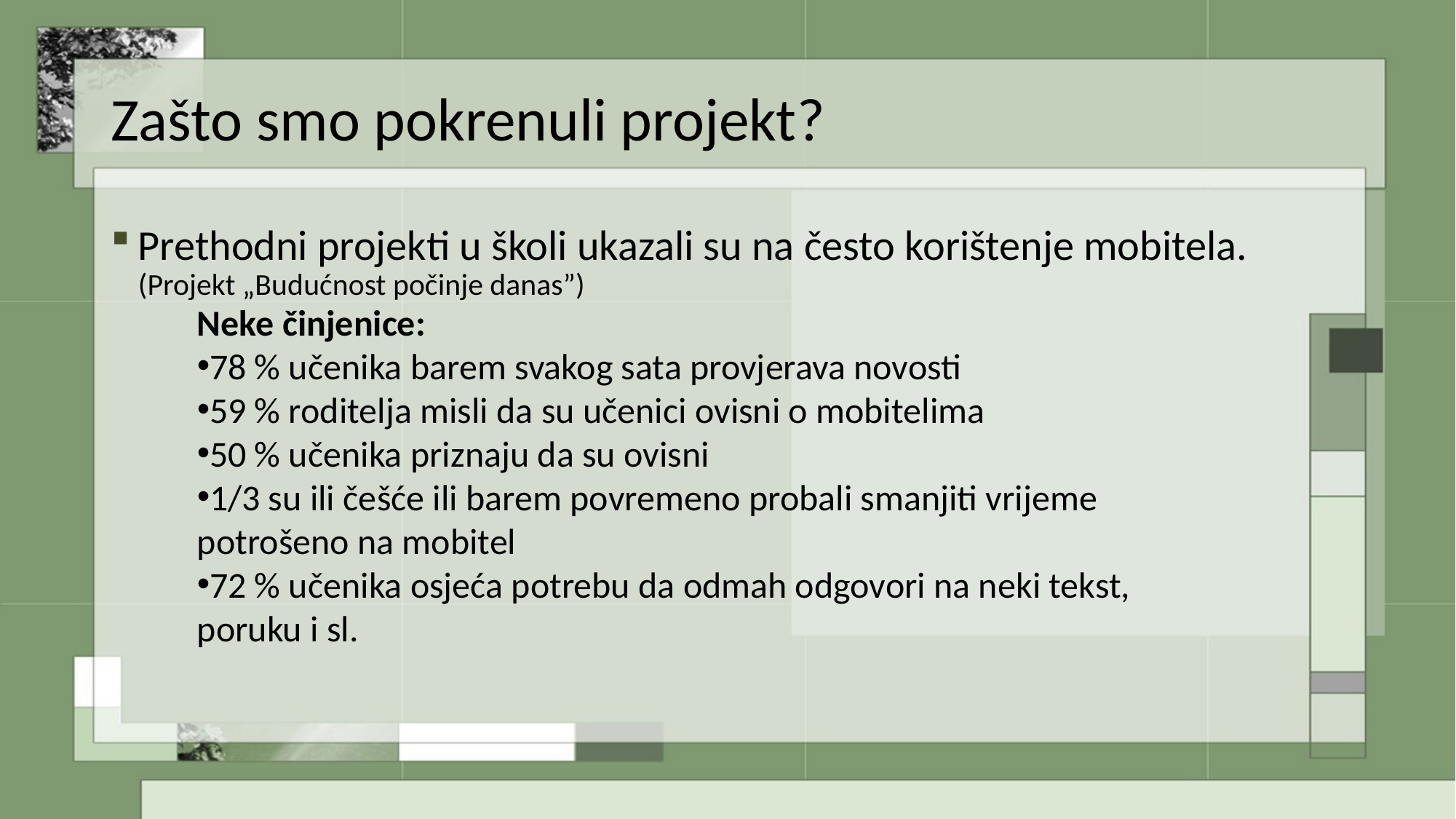

# Zašto smo pokrenuli projekt?
Prethodni projekti u školi ukazali su na često korištenje mobitela. (Projekt „Budućnost počinje danas”)

Neke činjenice:
78 % učenika barem svakog sata provjerava novosti
59 % roditelja misli da su učenici ovisni o mobitelima
50 % učenika priznaju da su ovisni
1/3 su ili češće ili barem povremeno probali smanjiti vrijeme potrošeno na mobitel
72 % učenika osjeća potrebu da odmah odgovori na neki tekst, poruku i sl.